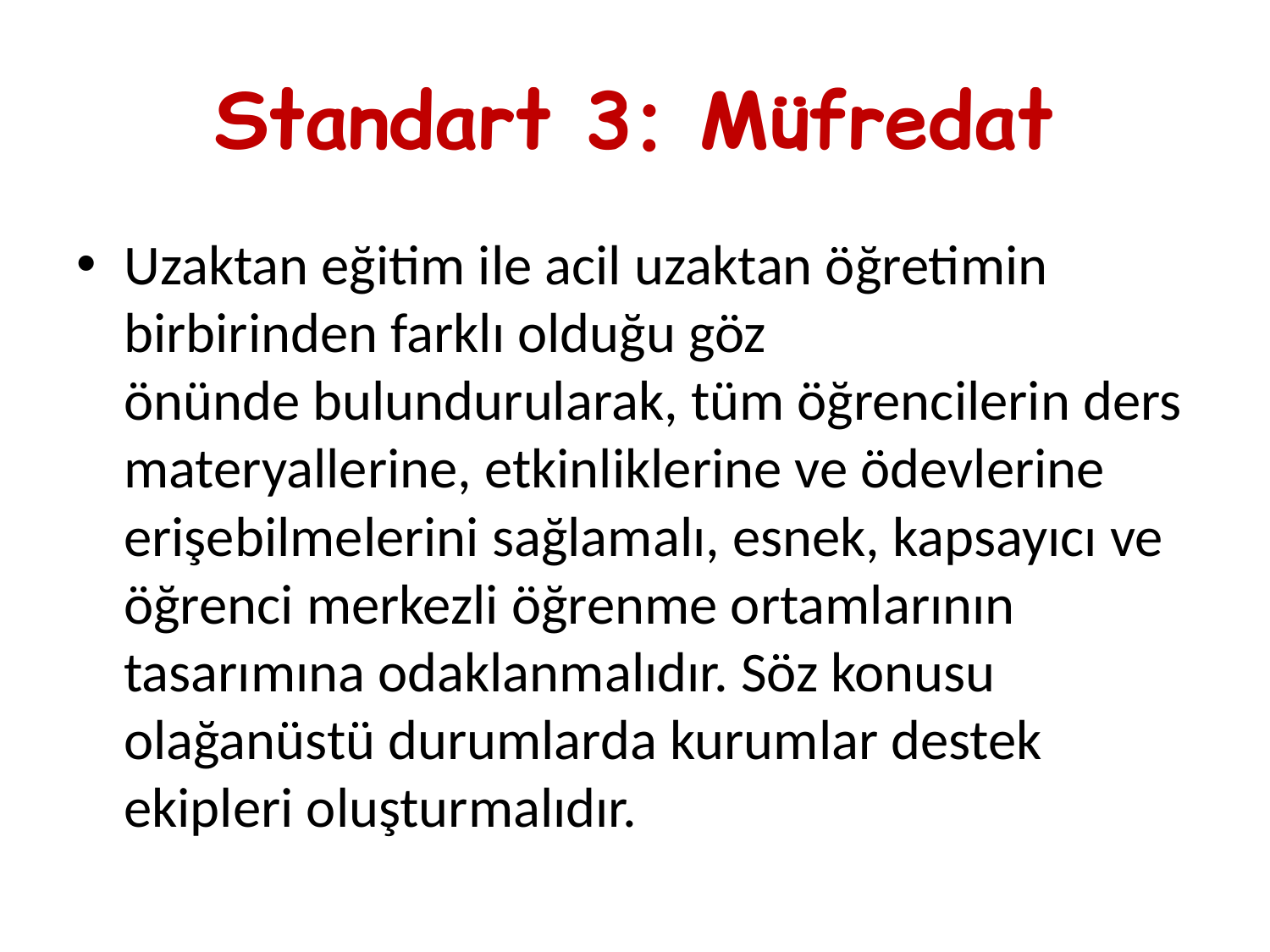

# Standart 3: Müfredat
Uzaktan eğitim ile acil uzaktan öğretimin birbirinden farklı olduğu göz
önünde bulundurularak, tüm öğrencilerin ders materyallerine, etkinliklerine ve ödevlerine
erişebilmelerini sağlamalı, esnek, kapsayıcı ve öğrenci merkezli öğrenme ortamlarının
tasarımına odaklanmalıdır. Söz konusu olağanüstü durumlarda kurumlar destek ekipleri oluşturmalıdır.